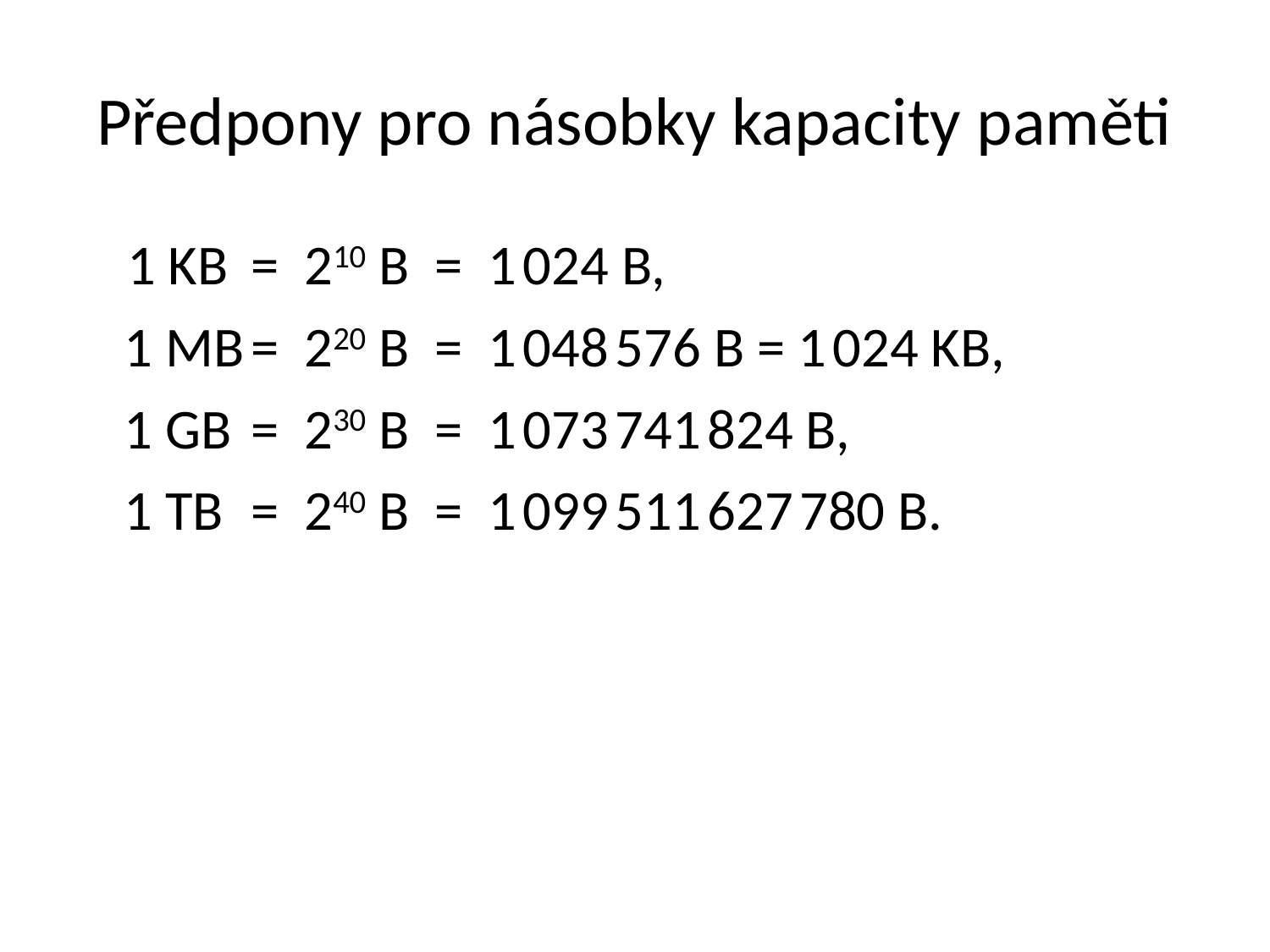

# Předpony pro násobky kapacity paměti
    1 KB	=  210 B  =  1 024 B,
	1 MB	=  220 B  =  1 048 576 B = 1 024 KB,
	1 GB	=  230 B  =  1 073 741 824 B,
	1 TB	=  240 B  =  1 099 511 627 780 B.